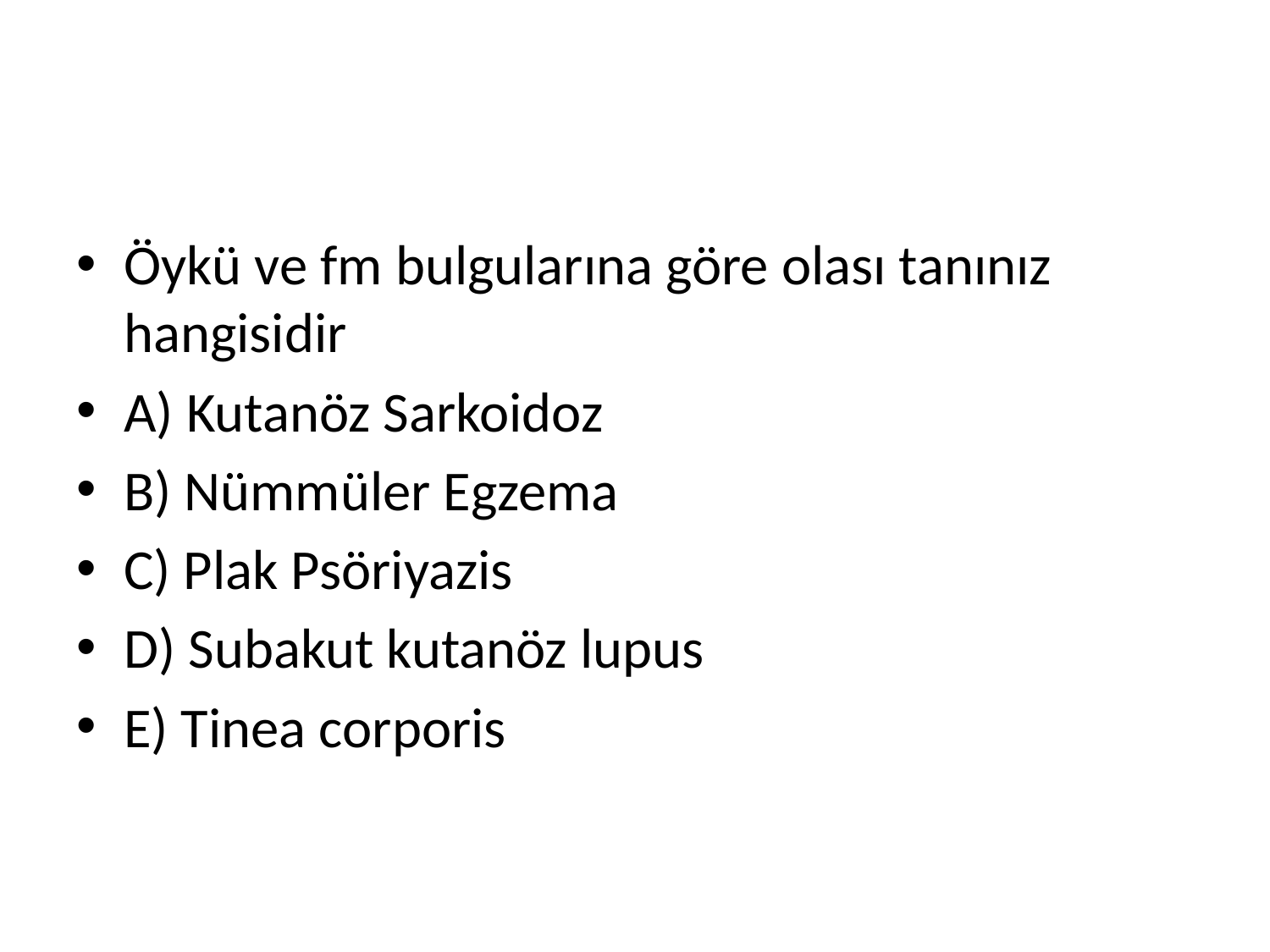

#
Öykü ve fm bulgularına göre olası tanınız hangisidir
A) Kutanöz Sarkoidoz
B) Nümmüler Egzema
C) Plak Psöriyazis
D) Subakut kutanöz lupus
E) Tinea corporis